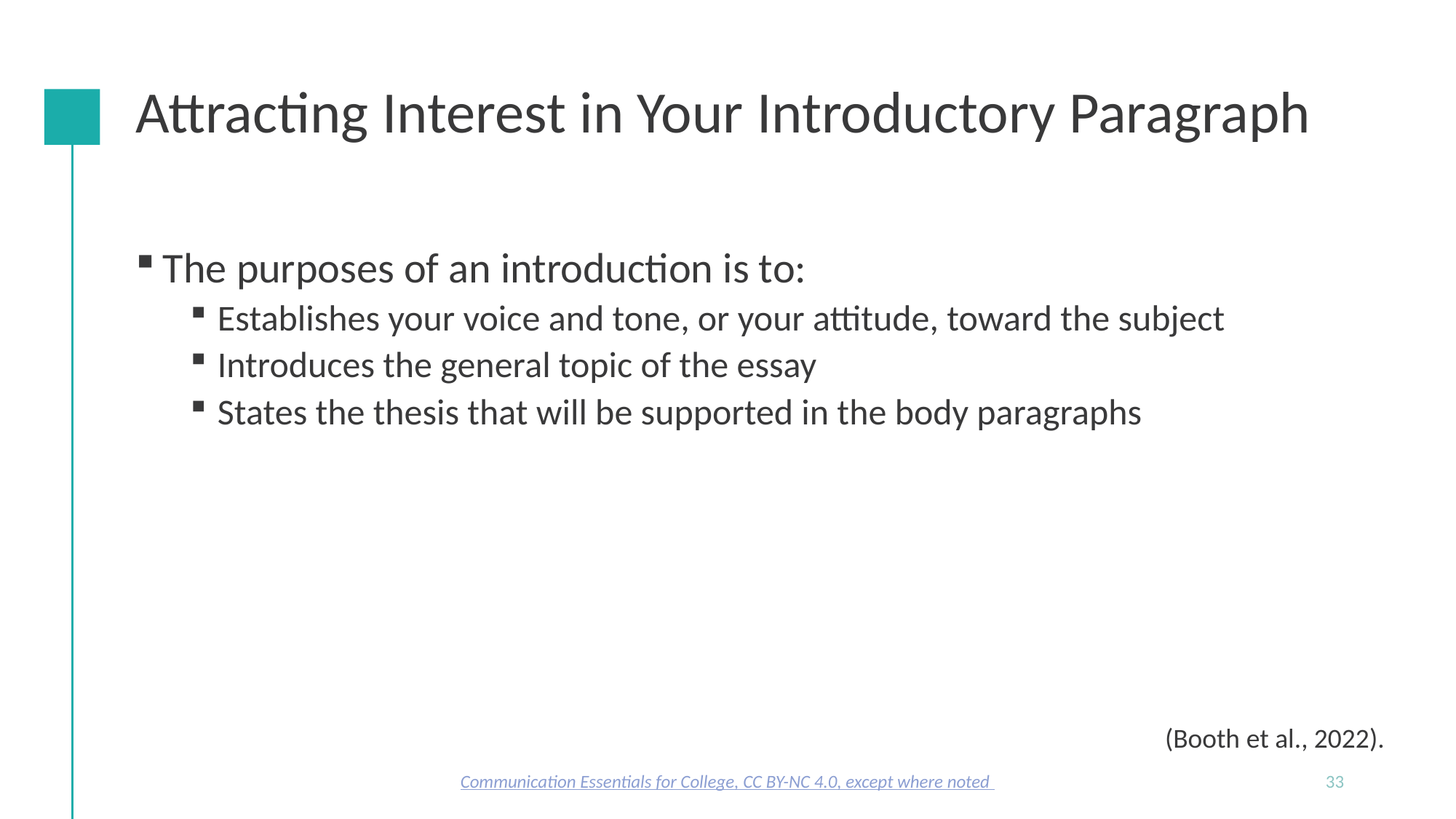

# Attracting Interest in Your Introductory Paragraph
The purposes of an introduction is to:
Establishes your voice and tone, or your attitude, toward the subject
Introduces the general topic of the essay
States the thesis that will be supported in the body paragraphs

(Booth et al., 2022).
Communication Essentials for College, CC BY-NC 4.0, except where noted
33